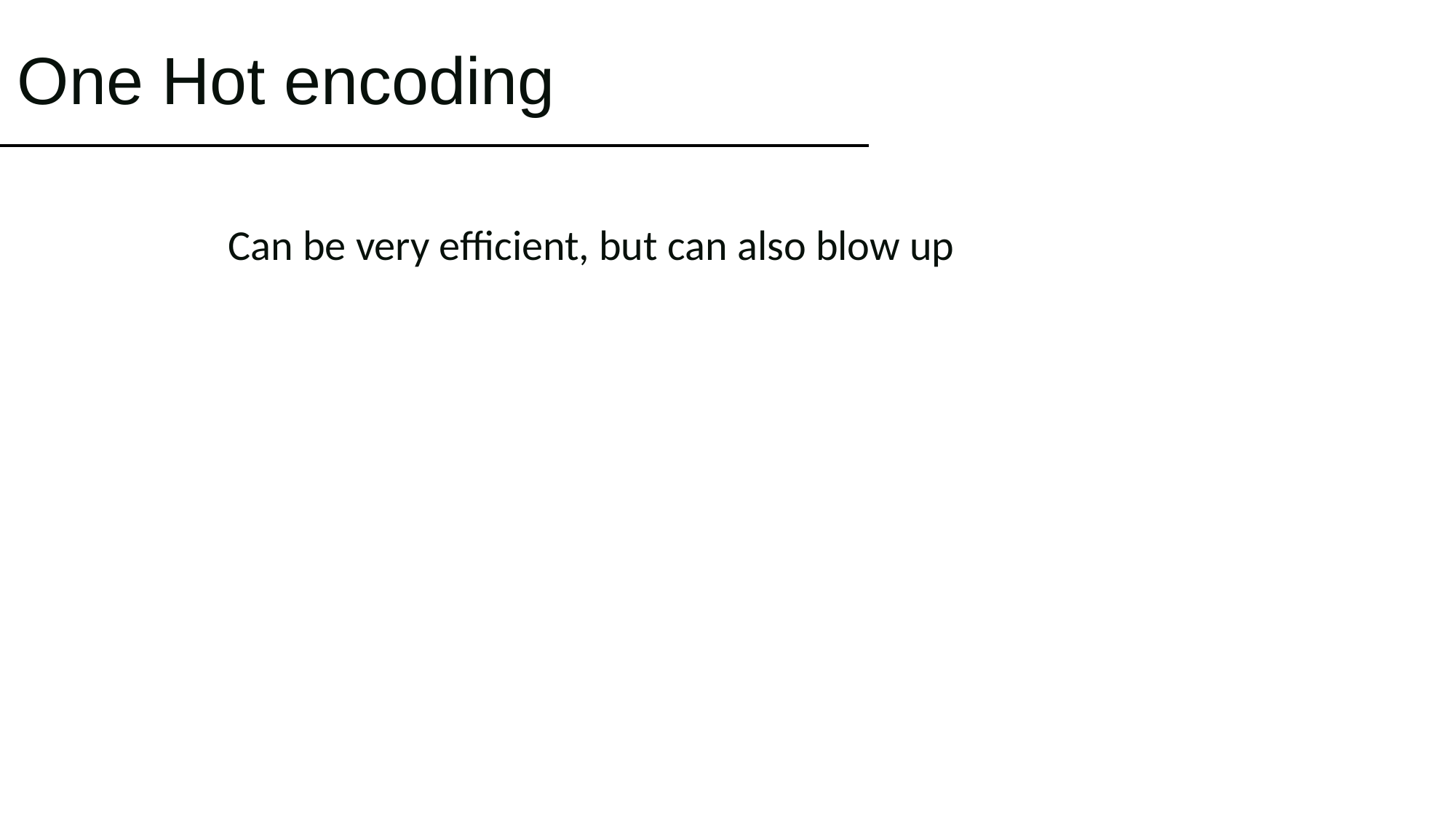

# One Hot encoding
Can be very efficient, but can also blow up